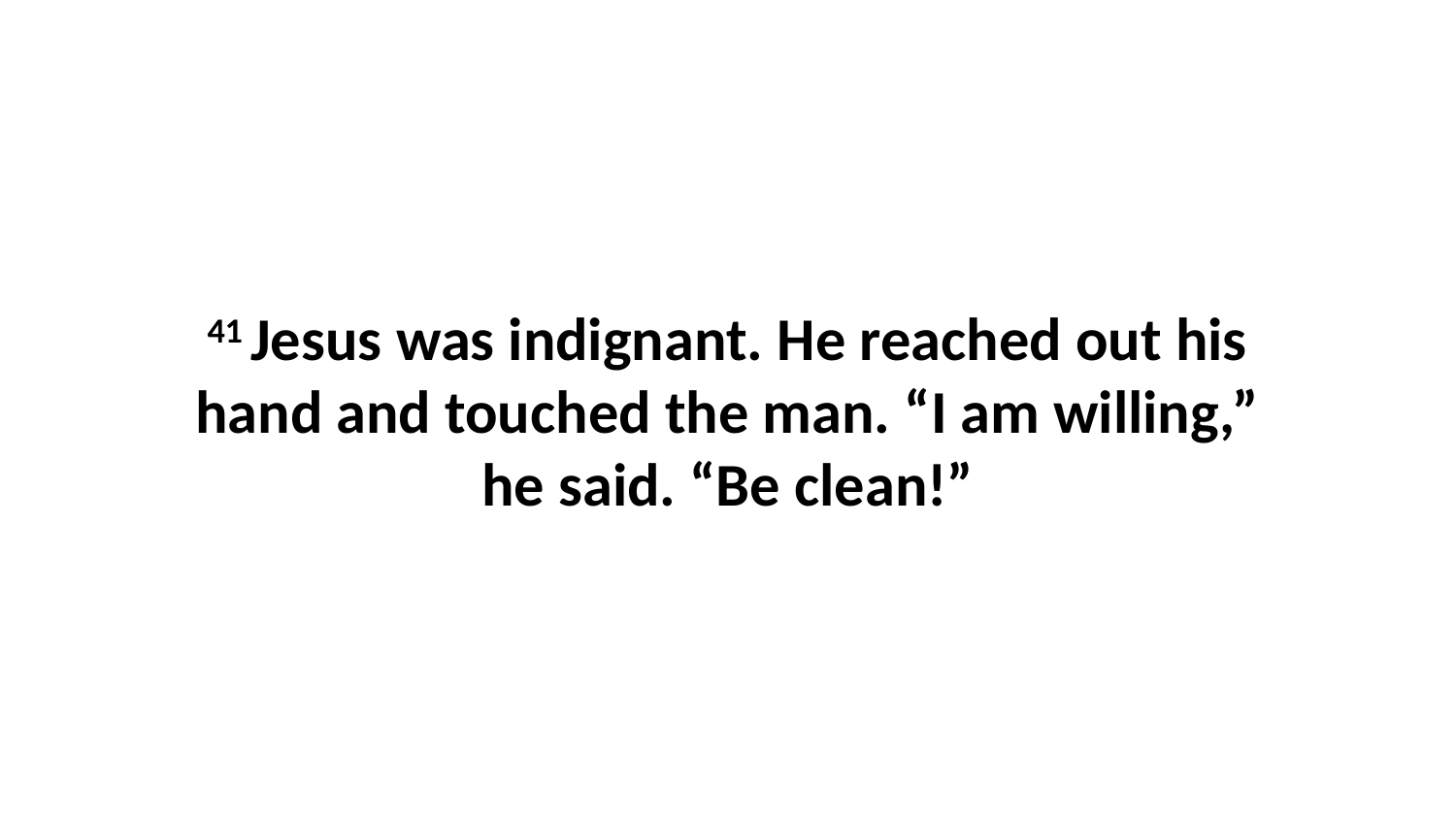

41 Jesus was indignant. He reached out his hand and touched the man. “I am willing,” he said. “Be clean!”